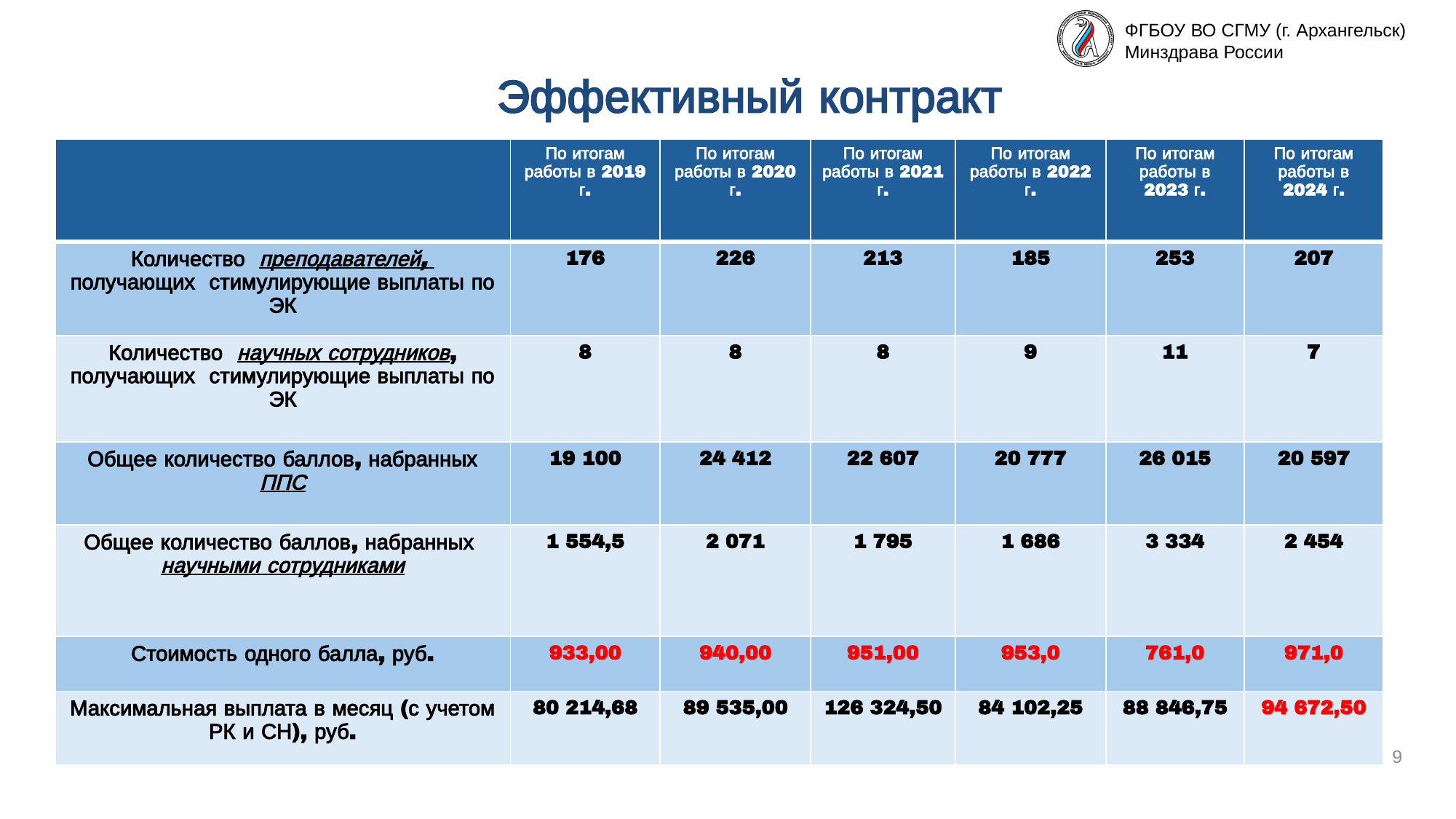

Эффективный контракт
|  | По итогам работы в 2019 г. | По итогам работы в 2020 г. | По итогам работы в 2021 г. | По итогам работы в 2022 г. | По итогам работы в 2023 г. | По итогам работы в 2024 г. |
| --- | --- | --- | --- | --- | --- | --- |
| Количество преподавателей, получающих стимулирующие выплаты по ЭК | 176 | 226 | 213 | 185 | 253 | 207 |
| Количество научных сотрудников, получающих стимулирующие выплаты по ЭК | 8 | 8 | 8 | 9 | 11 | 7 |
| Общее количество баллов, набранных ППС | 19 100 | 24 412 | 22 607 | 20 777 | 26 015 | 20 597 |
| Общее количество баллов, набранных научными сотрудниками | 1 554,5 | 2 071 | 1 795 | 1 686 | 3 334 | 2 454 |
| Стоимость одного балла, руб. | 933,00 | 940,00 | 951,00 | 953,0 | 761,0 | 971,0 |
| Максимальная выплата в месяц (с учетом РК и СН), руб. | 80 214,68 | 89 535,00 | 126 324,50 | 84 102,25 | 88 846,75 | 94 672,50 |
9